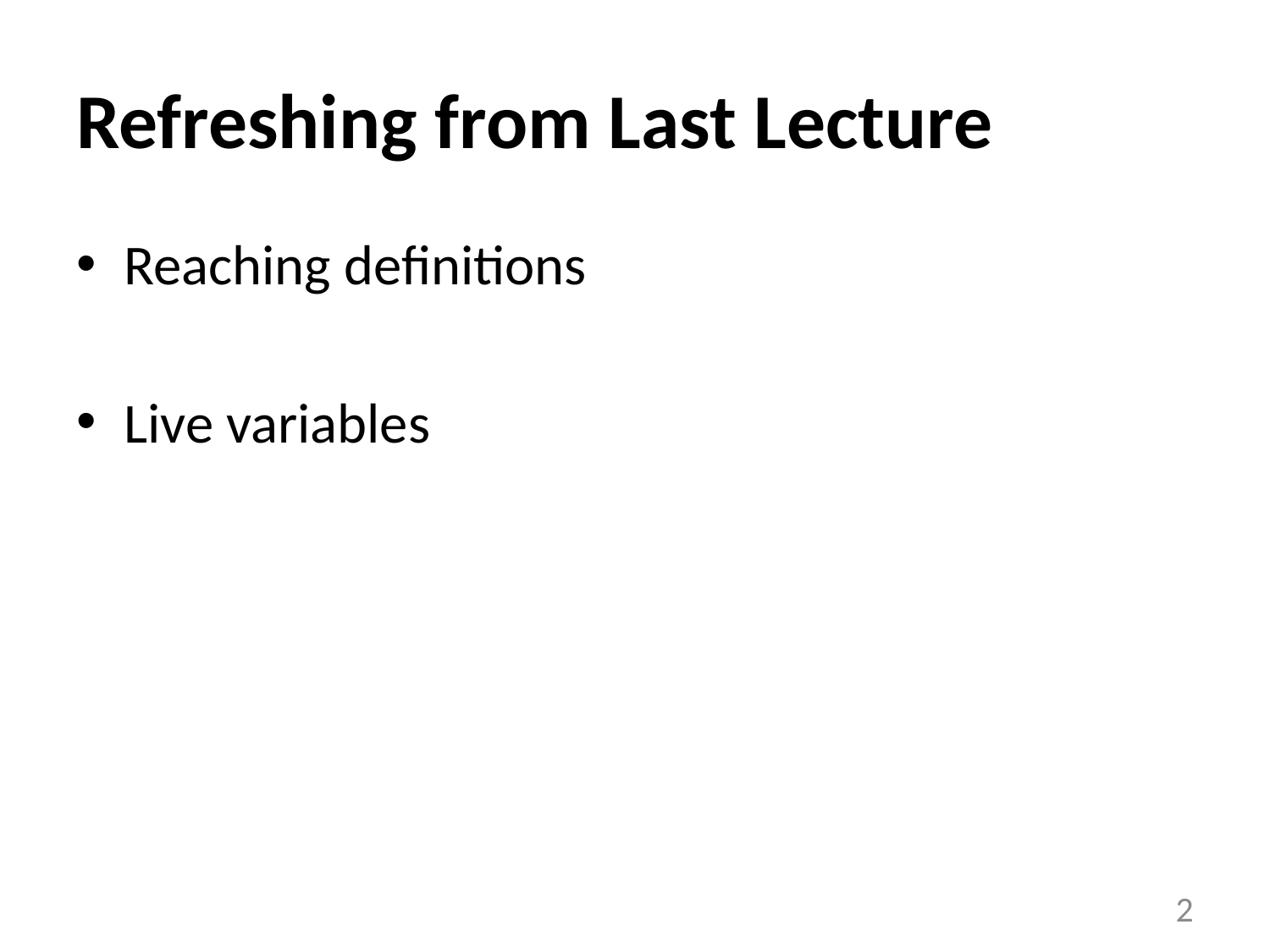

# Refreshing from Last Lecture
Reaching definitions

Live variables
2